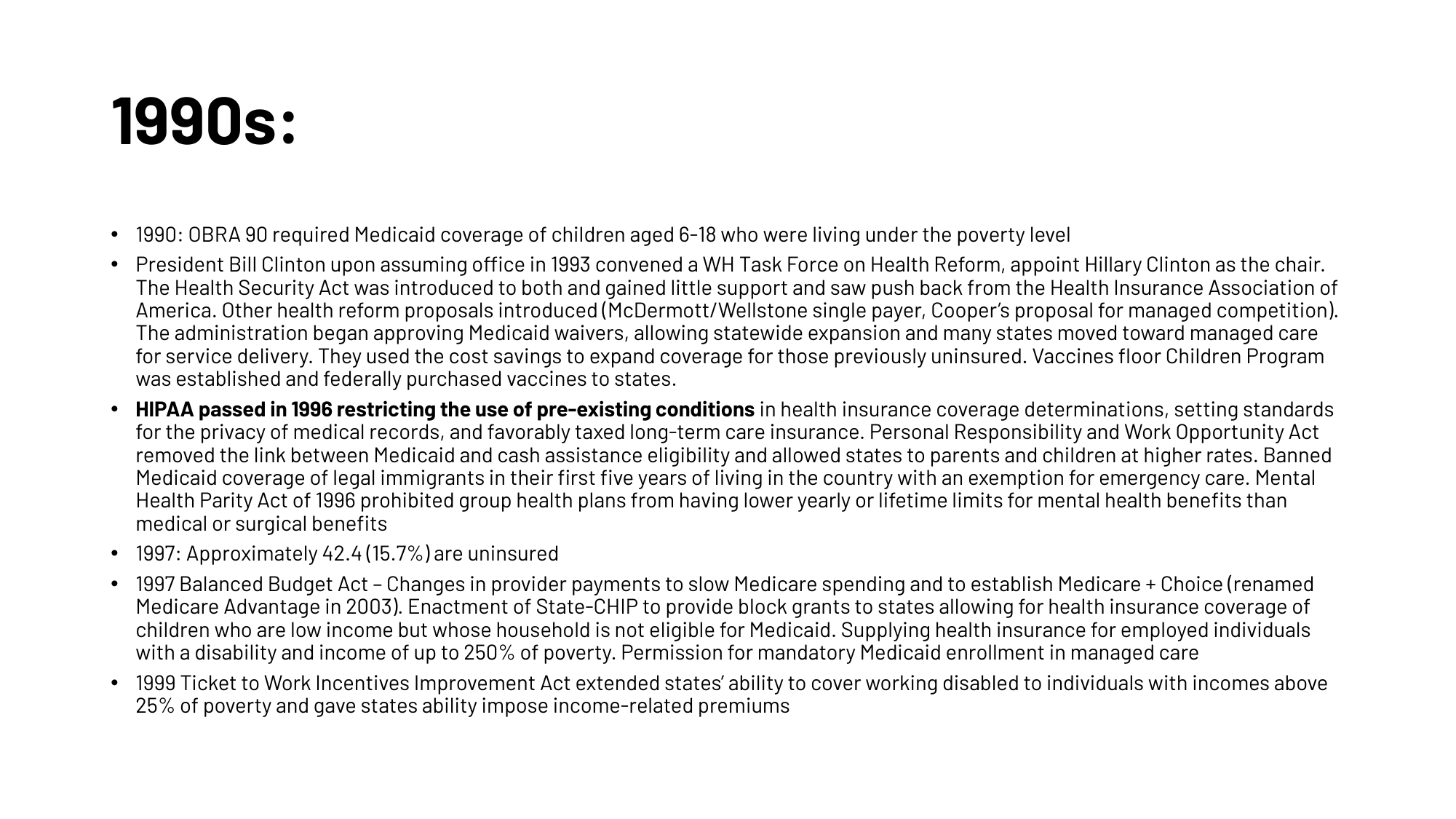

# 1990s:
1990: OBRA 90 required Medicaid coverage of children aged 6-18 who were living under the poverty level
President Bill Clinton upon assuming office in 1993 convened a WH Task Force on Health Reform, appoint Hillary Clinton as the chair. The Health Security Act was introduced to both and gained little support and saw push back from the Health Insurance Association of America. Other health reform proposals introduced (McDermott/Wellstone single payer, Cooper’s proposal for managed competition). The administration began approving Medicaid waivers, allowing statewide expansion and many states moved toward managed care for service delivery. They used the cost savings to expand coverage for those previously uninsured. Vaccines floor Children Program was established and federally purchased vaccines to states.
HIPAA passed in 1996 restricting the use of pre-existing conditions in health insurance coverage determinations, setting standards for the privacy of medical records, and favorably taxed long-term care insurance. Personal Responsibility and Work Opportunity Act removed the link between Medicaid and cash assistance eligibility and allowed states to parents and children at higher rates. Banned Medicaid coverage of legal immigrants in their first five years of living in the country with an exemption for emergency care. Mental Health Parity Act of 1996 prohibited group health plans from having lower yearly or lifetime limits for mental health benefits than medical or surgical benefits
1997: Approximately 42.4 (15.7%) are uninsured
1997 Balanced Budget Act – Changes in provider payments to slow Medicare spending and to establish Medicare + Choice (renamed Medicare Advantage in 2003). Enactment of State-CHIP to provide block grants to states allowing for health insurance coverage of children who are low income but whose household is not eligible for Medicaid. Supplying health insurance for employed individuals with a disability and income of up to 250% of poverty. Permission for mandatory Medicaid enrollment in managed care
1999 Ticket to Work Incentives Improvement Act extended states’ ability to cover working disabled to individuals with incomes above 25% of poverty and gave states ability impose income-related premiums